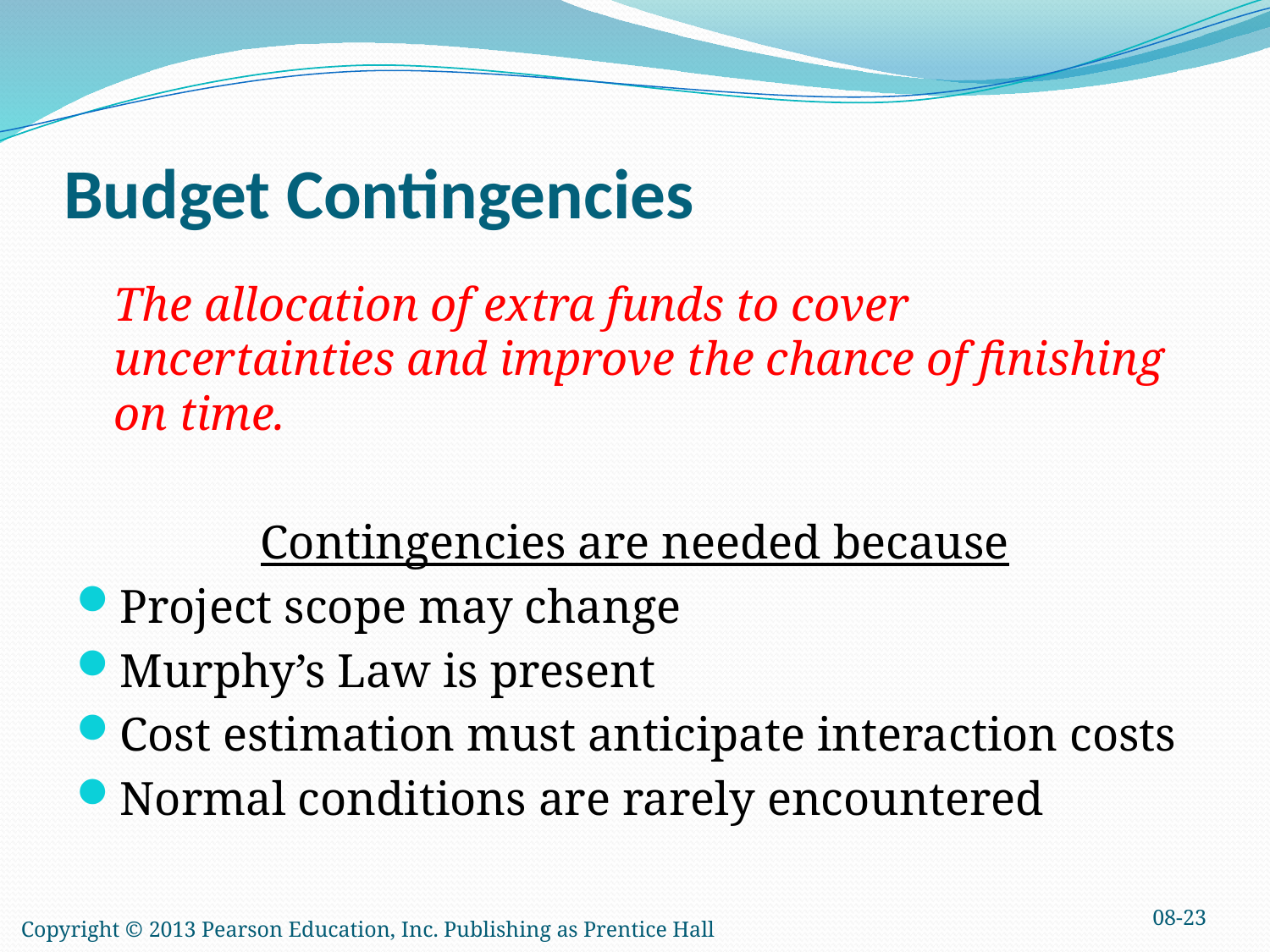

# Budget Contingencies
	The allocation of extra funds to cover uncertainties and improve the chance of finishing on time.

Contingencies are needed because
Project scope may change
Murphy’s Law is present
Cost estimation must anticipate interaction costs
Normal conditions are rarely encountered
08-23